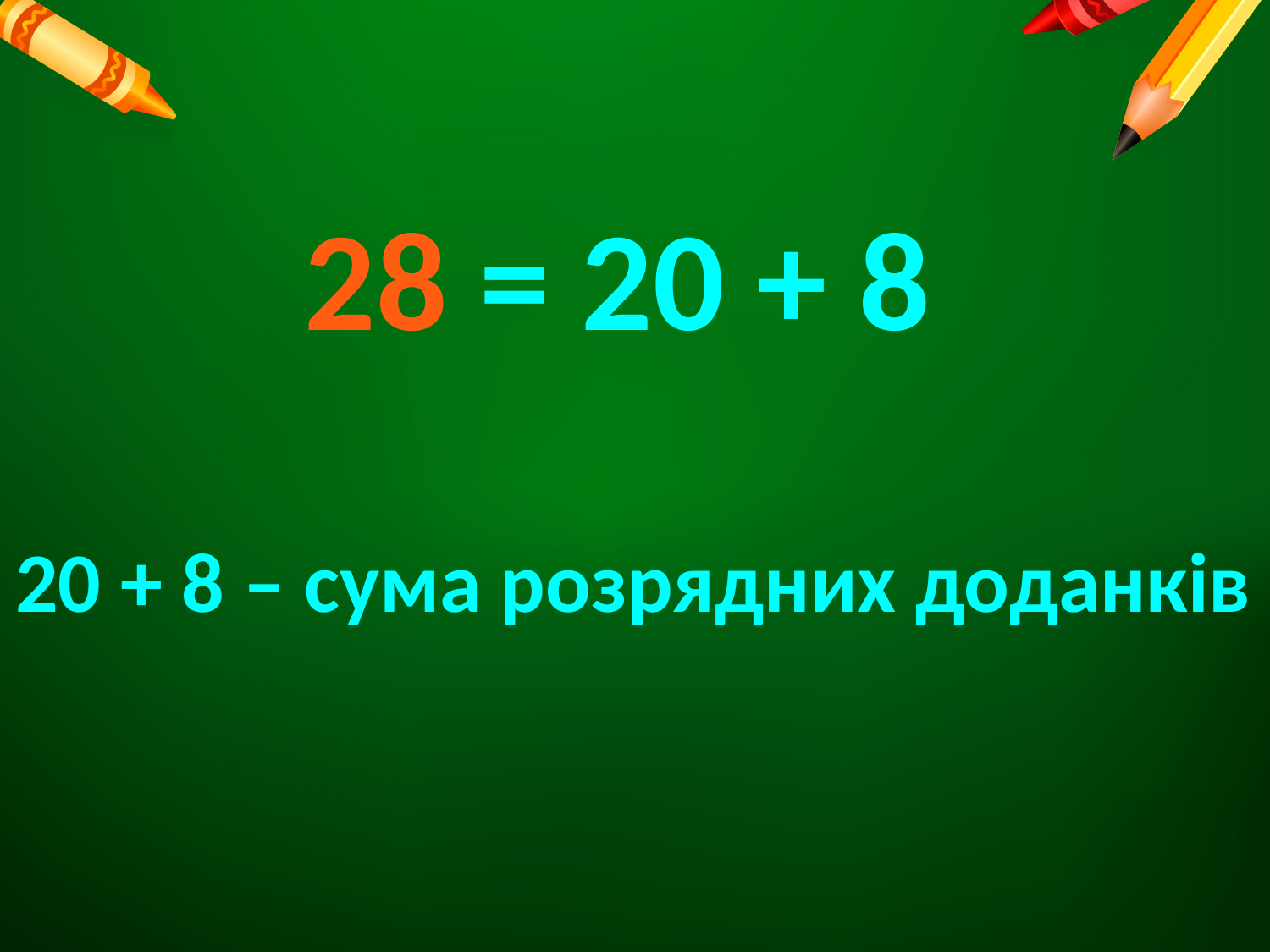

28 = 20 + 8

20 + 8 – сума розрядних доданків